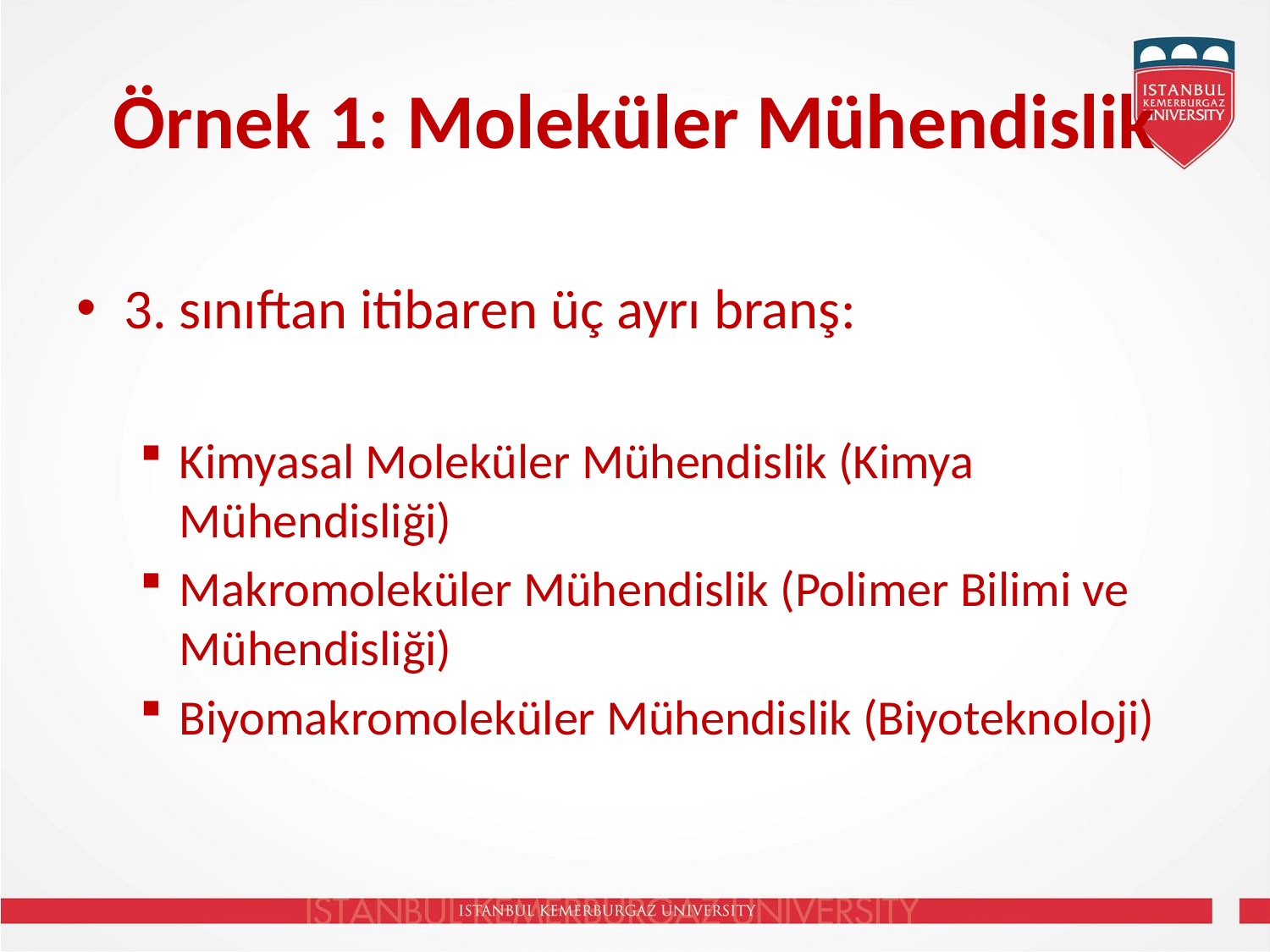

# Örnek 1: Moleküler Mühendislik
3. sınıftan itibaren üç ayrı branş:

Kimyasal Moleküler Mühendislik (Kimya Mühendisliği)
Makromoleküler Mühendislik (Polimer Bilimi ve Mühendisliği)
Biyomakromoleküler Mühendislik (Biyoteknoloji)